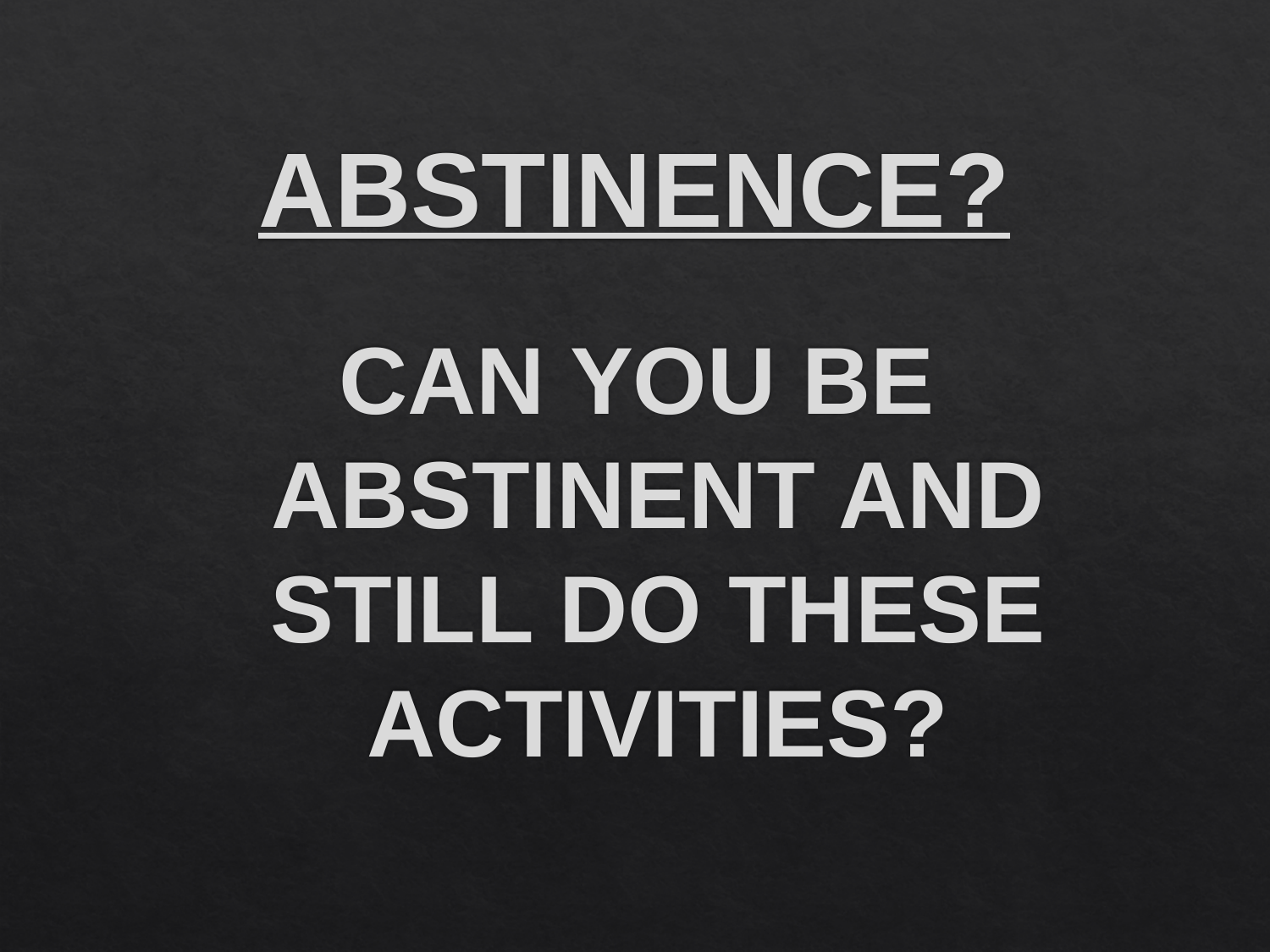

# ABSTINENCE?

CAN YOU BE ABSTINENT AND STILL DO THESE ACTIVITIES?